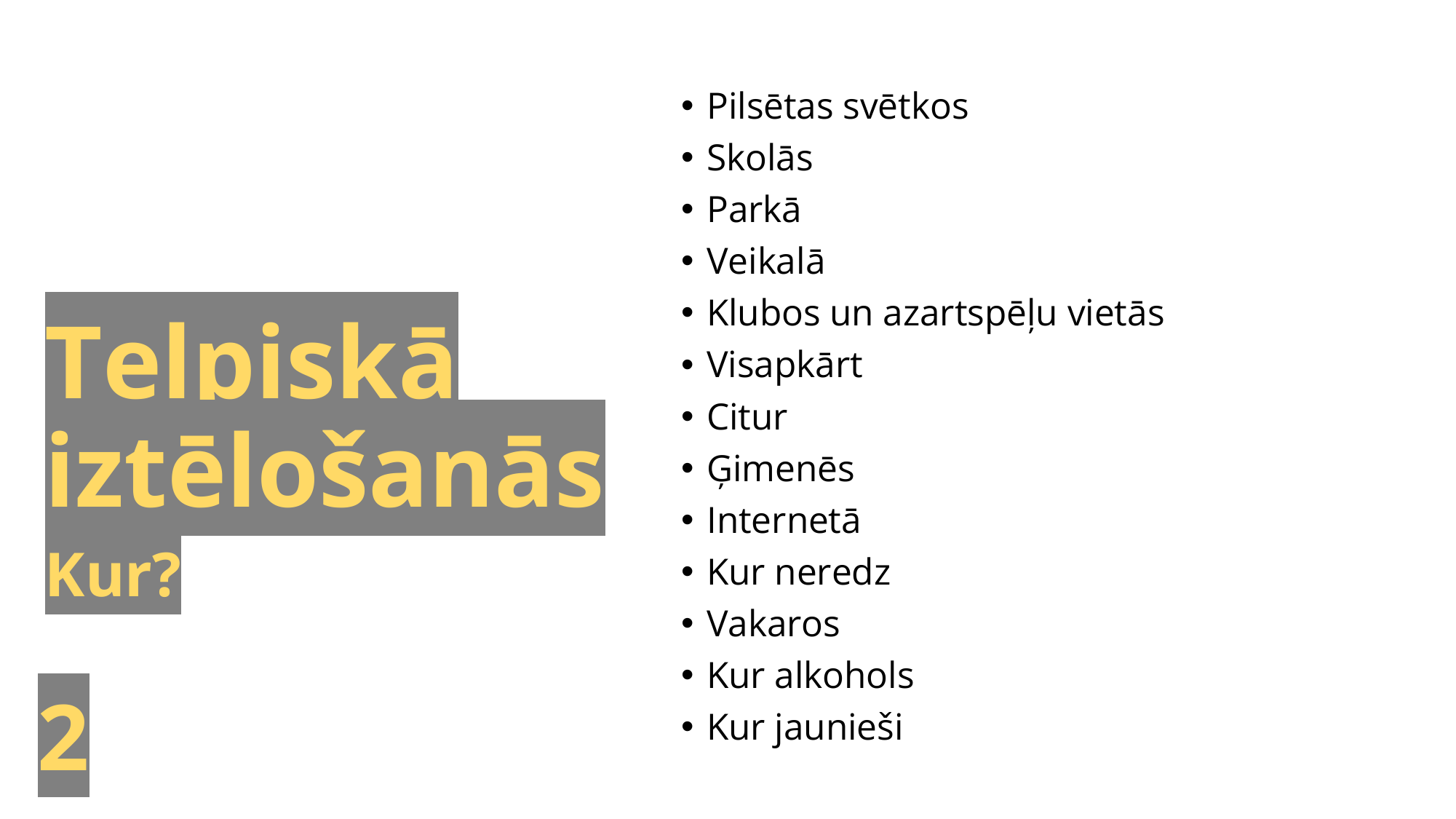

Pilsētas svētkos
Skolās
Parkā
Veikalā
Klubos un azartspēļu vietās
Visapkārt
Citur
Ģimenēs
Internetā
Kur neredz
Vakaros
Kur alkohols
Kur jaunieši
# Telpiskā iztēlošanās
Kur?

2